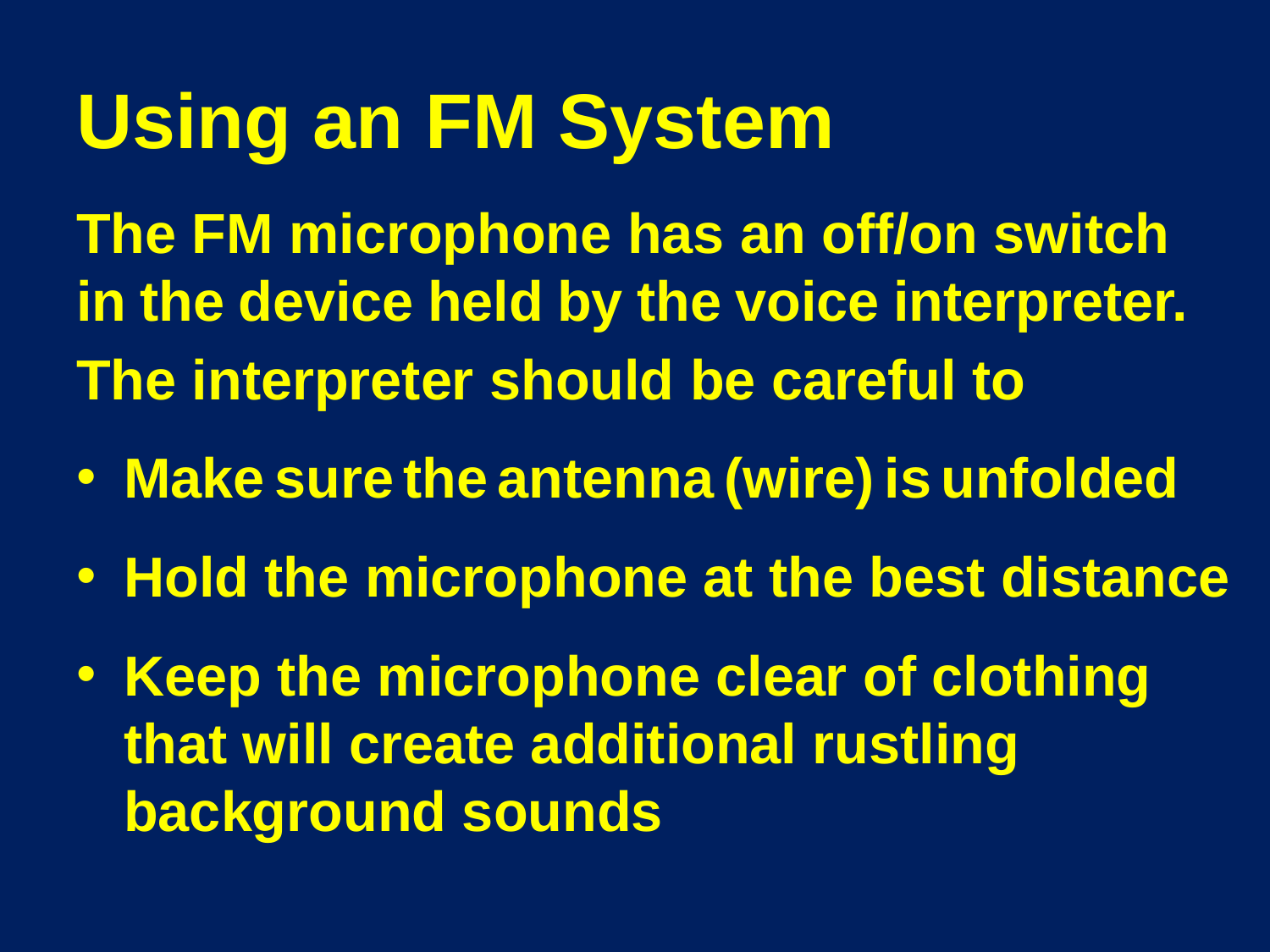

# Using an FM System
The FM microphone has an off/on switch in the device held by the voice interpreter.
The interpreter should be careful to

Make sure the antenna (wire) is unfolded

Hold the microphone at the best distance

Keep the microphone clear of clothing that will create additional rustling background sounds